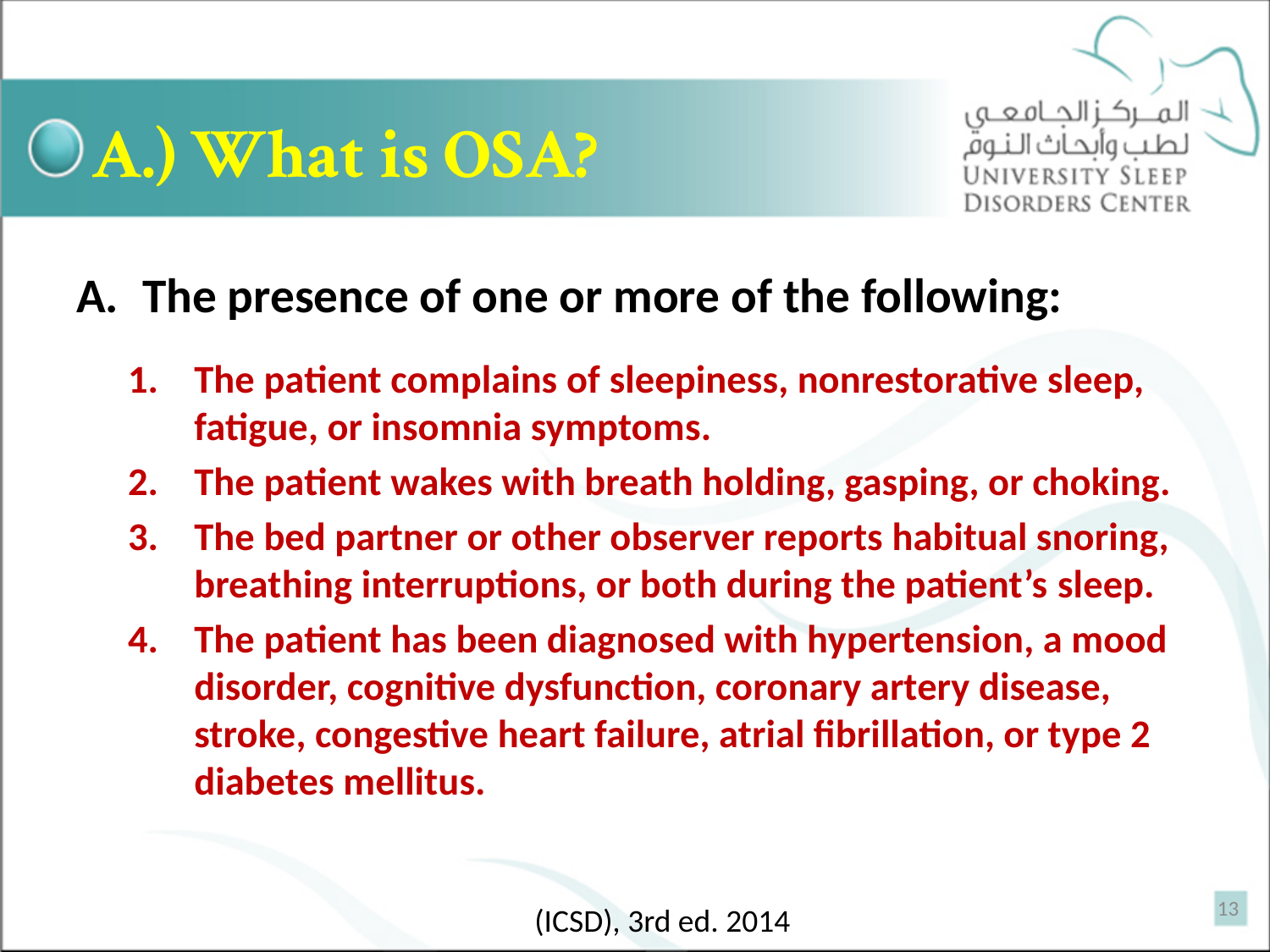

# A.) What is OSA?
The presence of one or more of the following:

The patient complains of sleepiness, nonrestorative sleep, fatigue, or insomnia symptoms.
The patient wakes with breath holding, gasping, or choking.
The bed partner or other observer reports habitual snoring, breathing interruptions, or both during the patient’s sleep.
The patient has been diagnosed with hypertension, a mood disorder, cognitive dysfunction, coronary artery disease, stroke, congestive heart failure, atrial fibrillation, or type 2 diabetes mellitus.

13
 (ICSD), 3rd ed. 2014